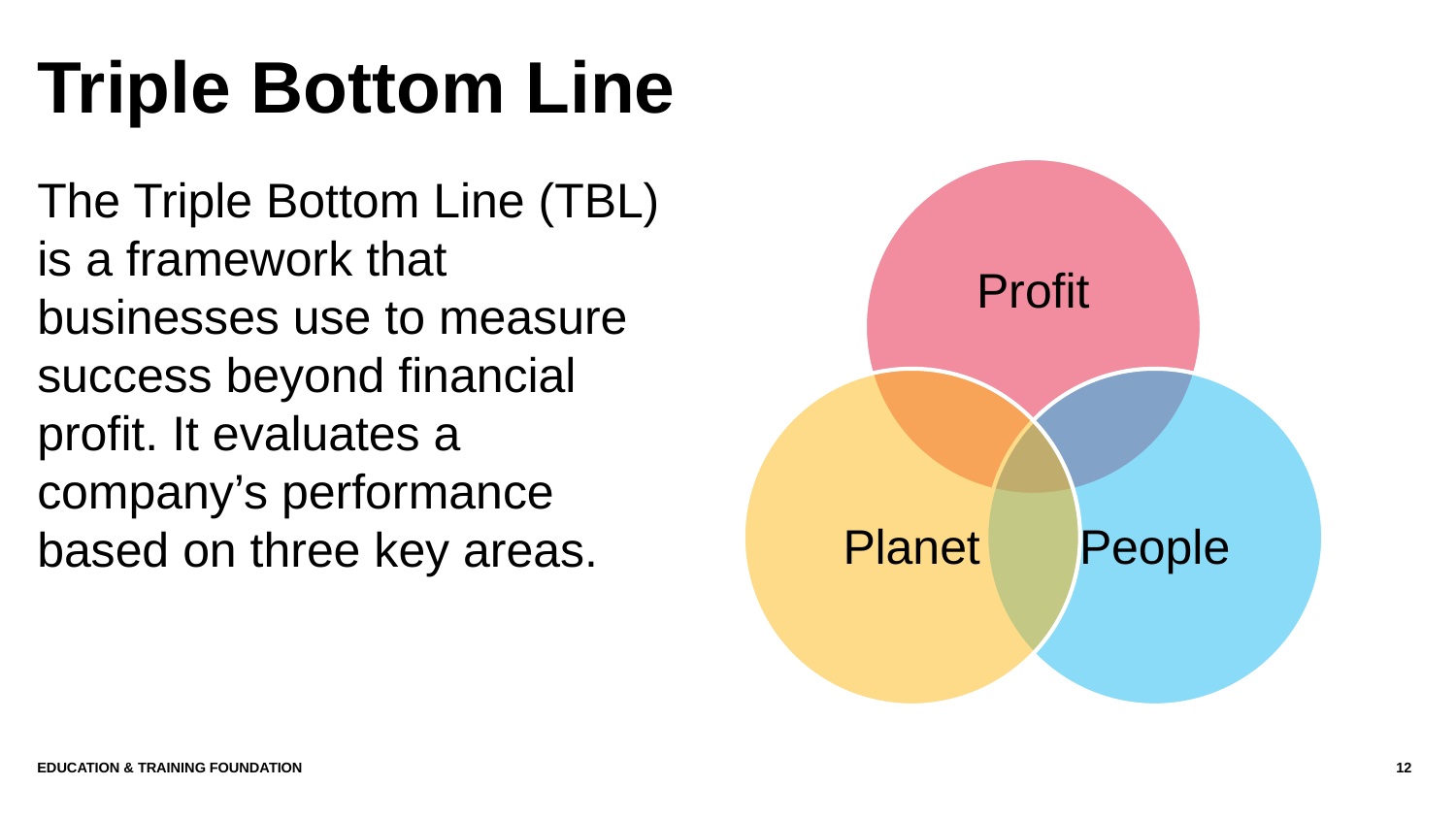

# Triple Bottom Line
Profit
People
Planet
The Triple Bottom Line (TBL) is a framework that businesses use to measure success beyond financial profit. It evaluates a company’s performance based on three key areas.
Education & Training Foundation
12